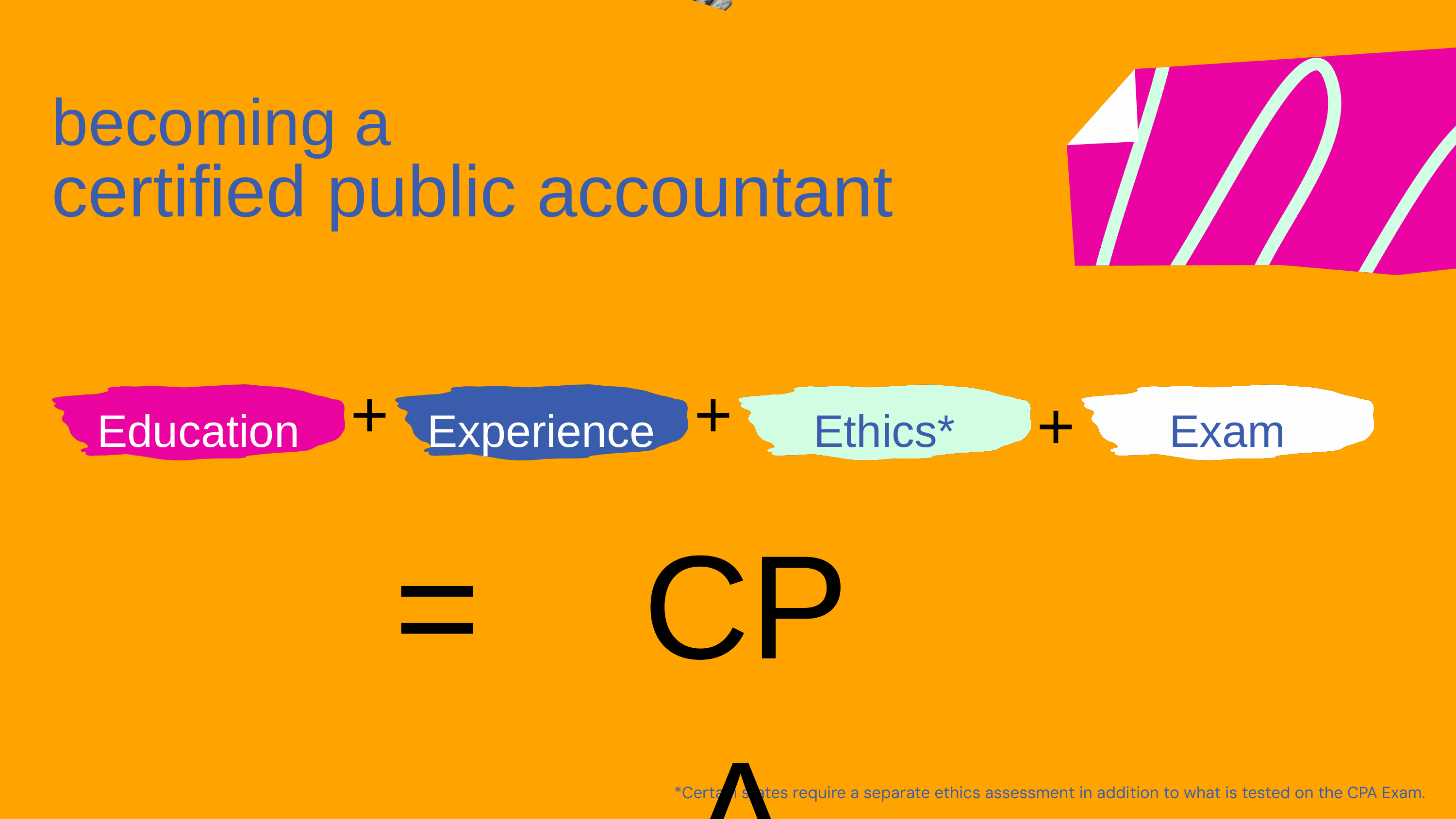

becoming a
certified public accountant
+
+
+

Education

Experience

Ethics*

Exam
=
CPA
*Certain states require a separate ethics assessment in addition to what is tested on the CPA Exam.